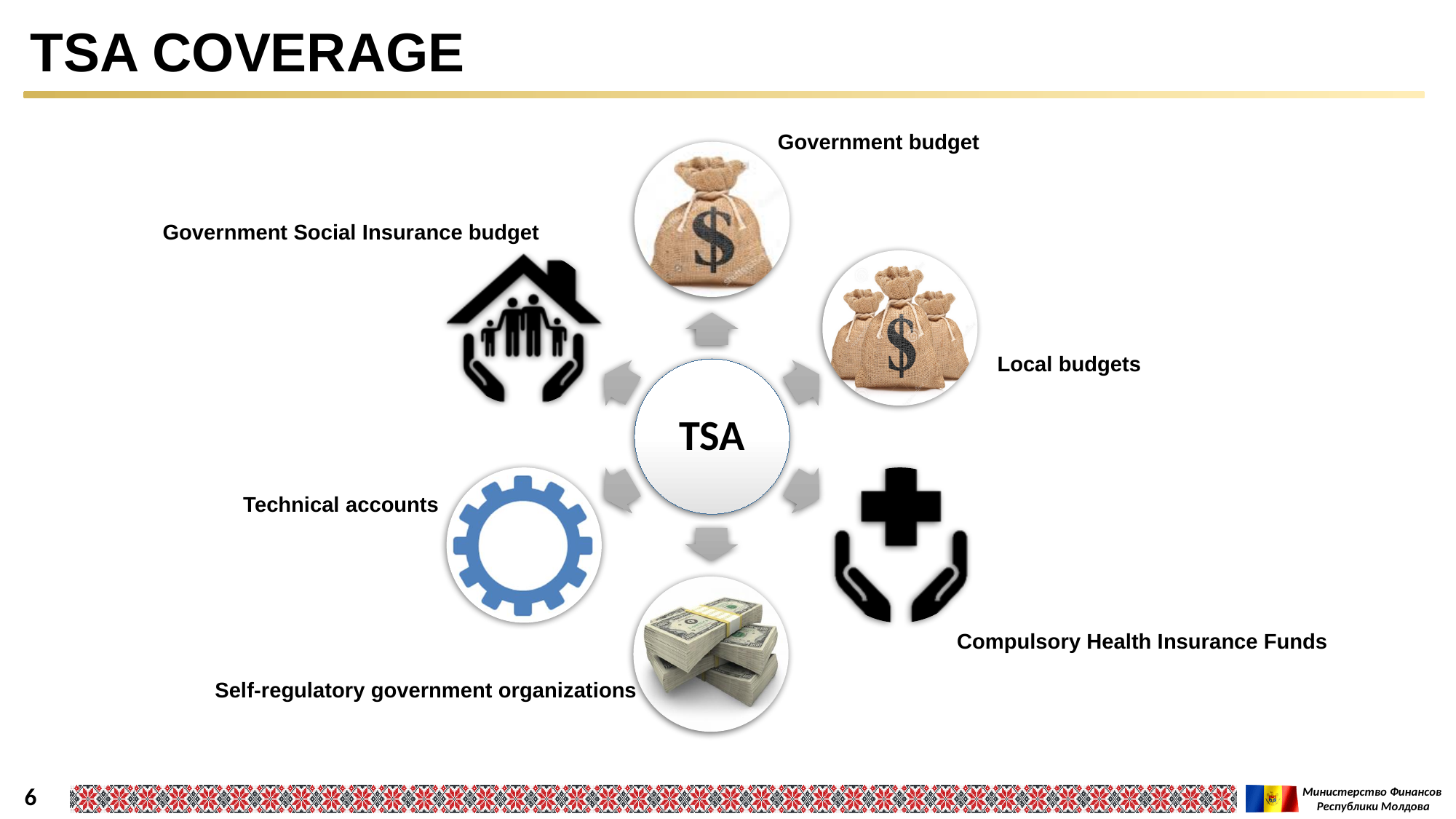

TSA coverage
Government budget
TSA

Government Social Insurance budget
Local budgets
Technical accounts
Compulsory Health Insurance Funds
Self-regulatory government organizations